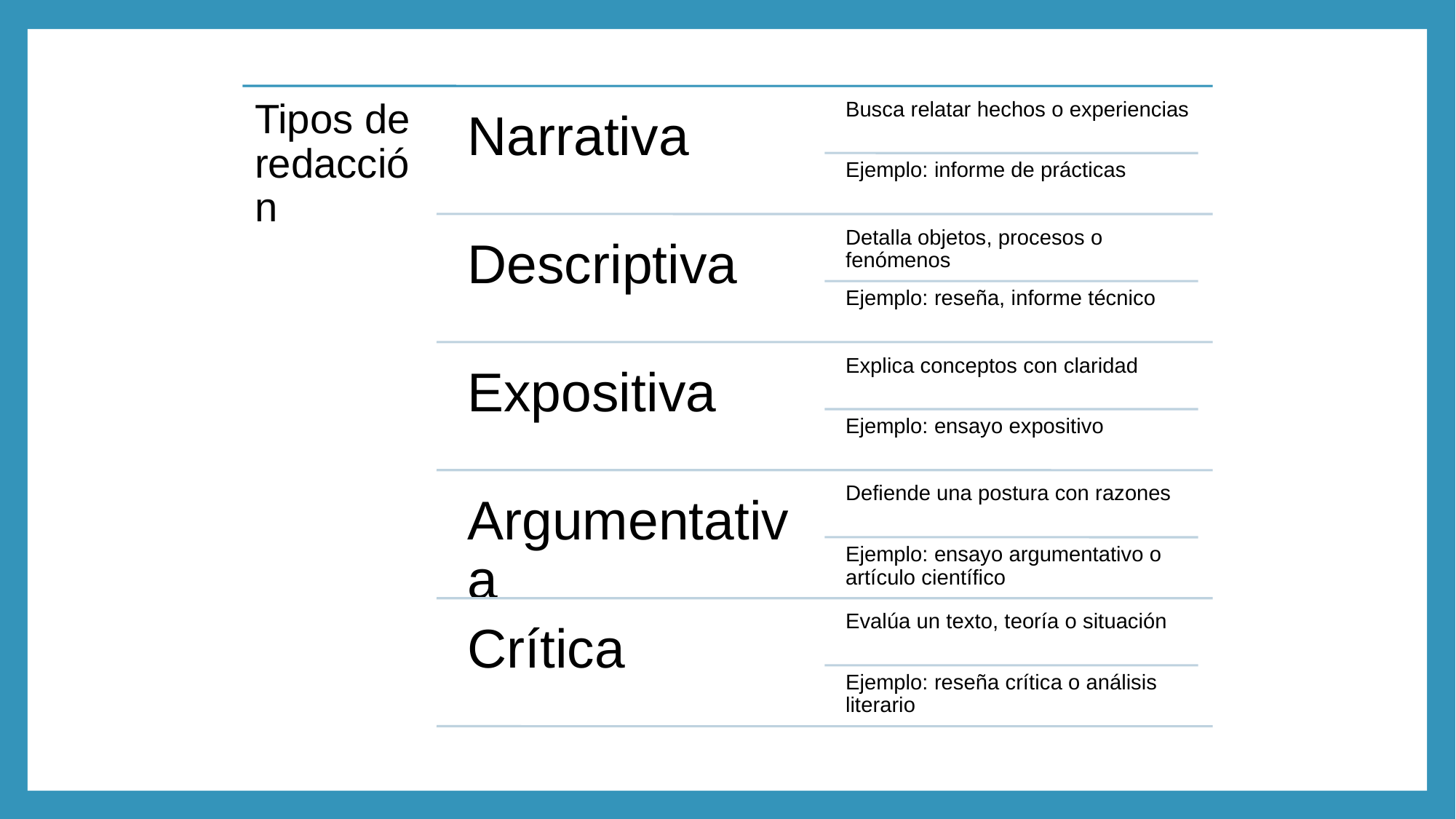

Tipos de redacción
Narrativa
Busca relatar hechos o experiencias
Ejemplo: informe de prácticas
Descriptiva
Detalla objetos, procesos o fenómenos
Ejemplo: reseña, informe técnico
Expositiva
Explica conceptos con claridad
Ejemplo: ensayo expositivo
Argumentativa
Defiende una postura con razones
Ejemplo: ensayo argumentativo o artículo científico
Crítica
Evalúa un texto, teoría o situación
Ejemplo: reseña crítica o análisis literario